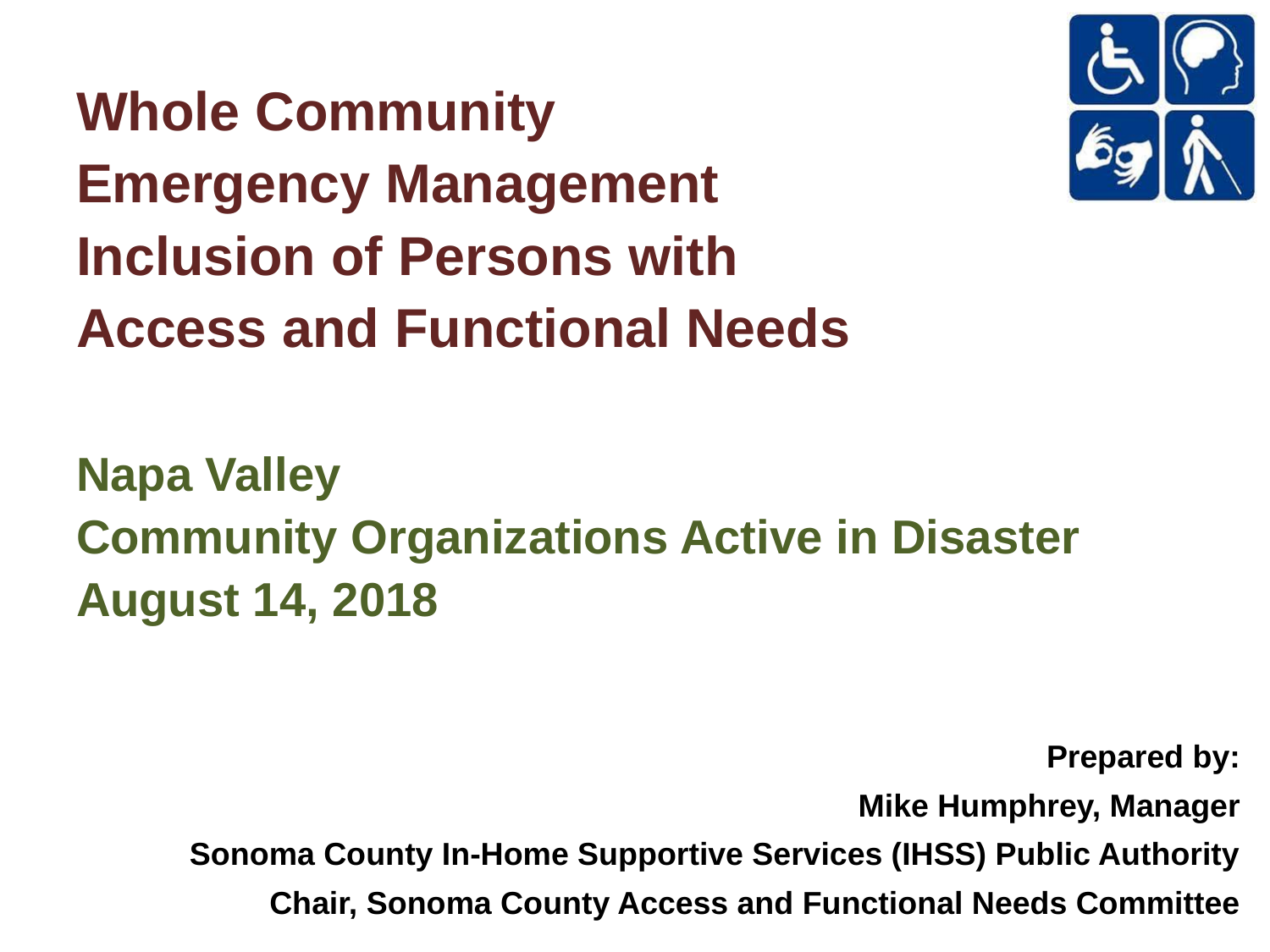

# Whole Community Emergency Management Inclusion of Persons with Access and Functional Needs
Napa Valley
Community Organizations Active in Disaster
August 14, 2018
Prepared by:
Mike Humphrey, Manager
Sonoma County In-Home Supportive Services (IHSS) Public Authority
Chair, Sonoma County Access and Functional Needs Committee